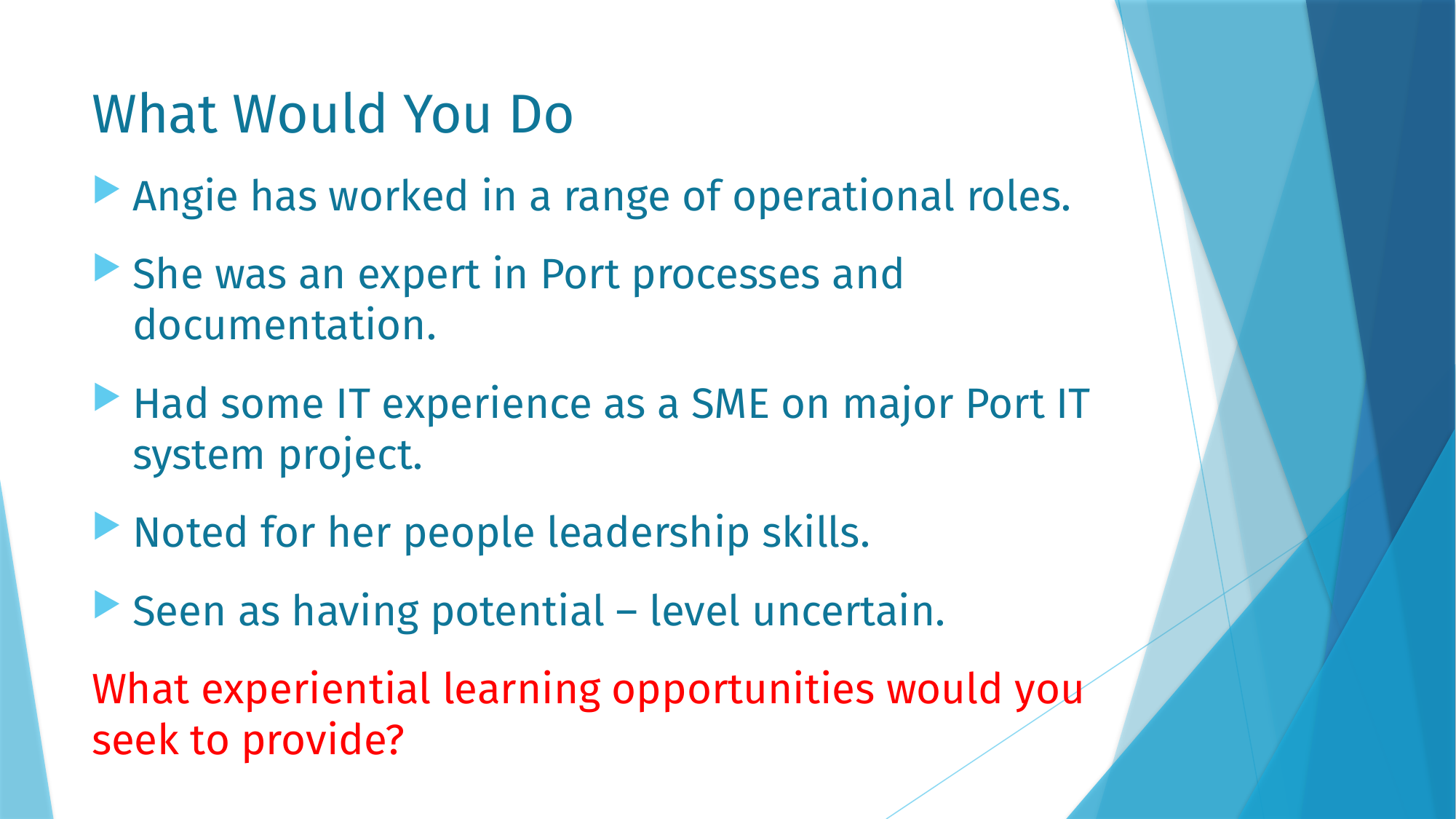

# What Would You Do
Angie has worked in a range of operational roles.
She was an expert in Port processes and documentation.
Had some IT experience as a SME on major Port IT system project.
Noted for her people leadership skills.
Seen as having potential – level uncertain.
What experiential learning opportunities would you seek to provide?